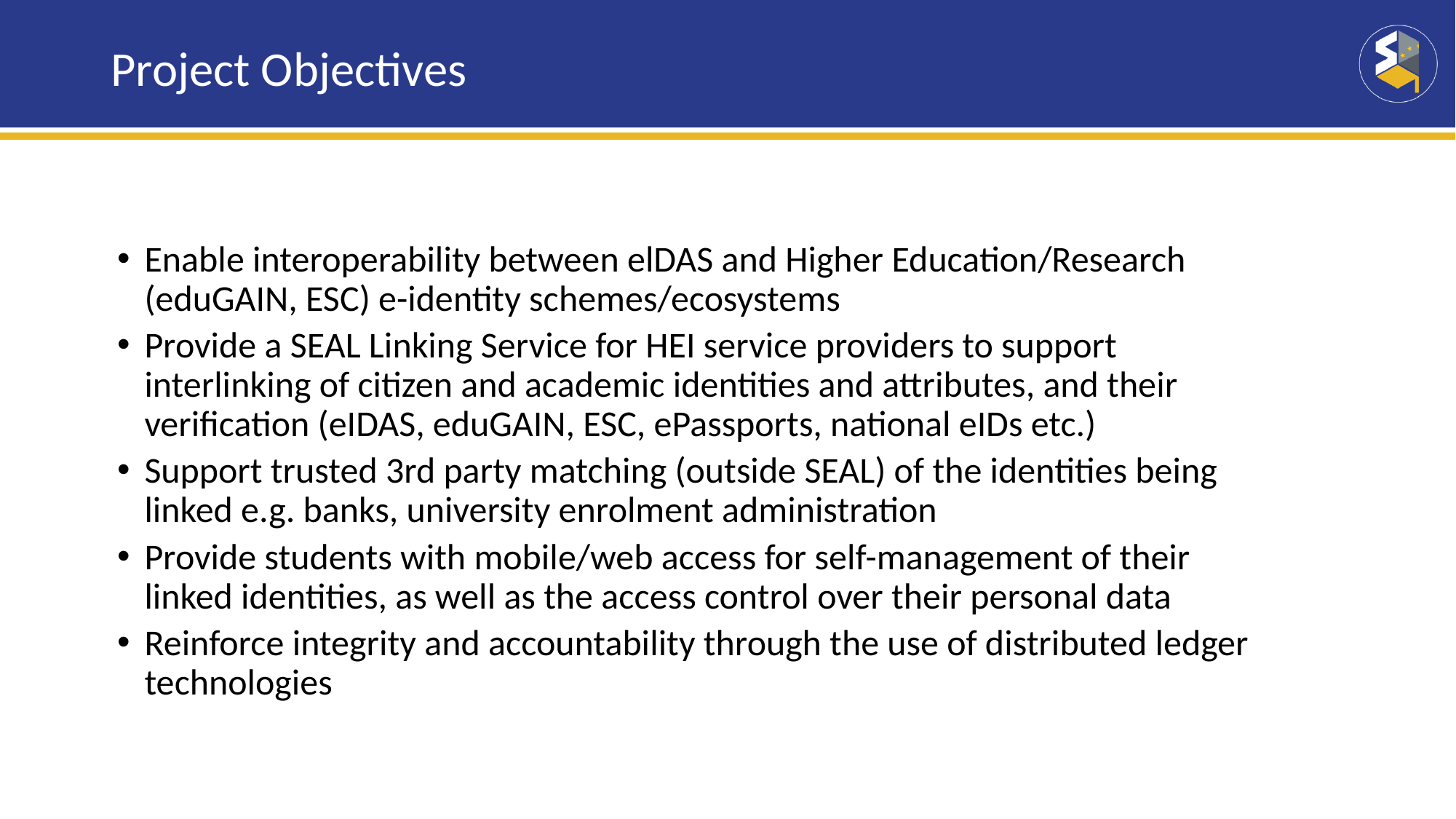

# Project Objectives

Enable interoperability between elDAS and Higher Education/Research (eduGAIN, ESC) e-identity schemes/ecosystems
Provide a SEAL Linking Service for HEI service providers to support interlinking of citizen and academic identities and attributes, and their verification (eIDAS, eduGAIN, ESC, ePassports, national eIDs etc.)
Support trusted 3rd party matching (outside SEAL) of the identities being linked e.g. banks, university enrolment administration
Provide students with mobile/web access for self-management of their linked identities, as well as the access control over their personal data
Reinforce integrity and accountability through the use of distributed ledger technologies